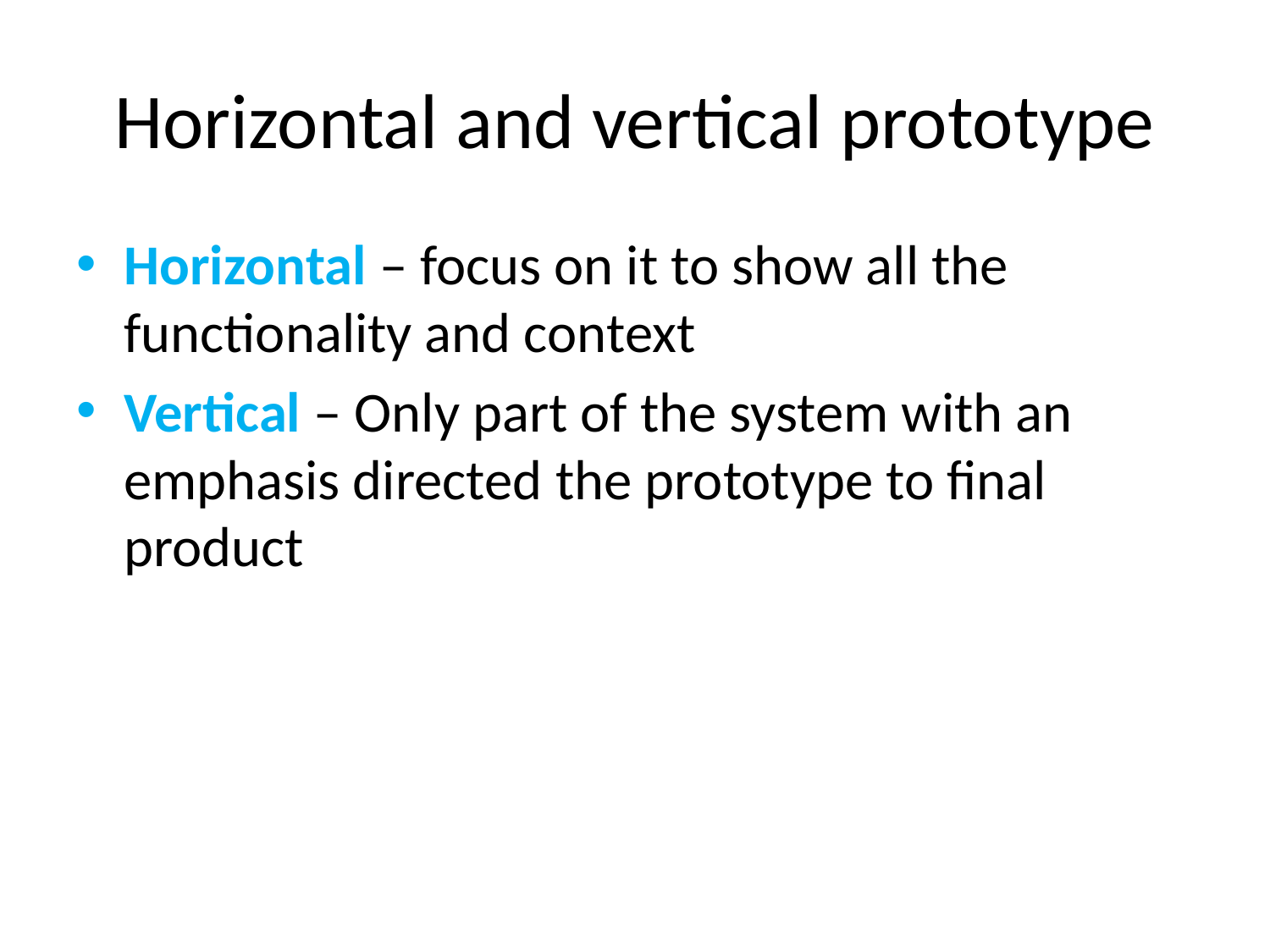

# Horizontal and vertical prototype
Horizontal – focus on it to show all the functionality and context
Vertical – Only part of the system with an emphasis directed the prototype to final product